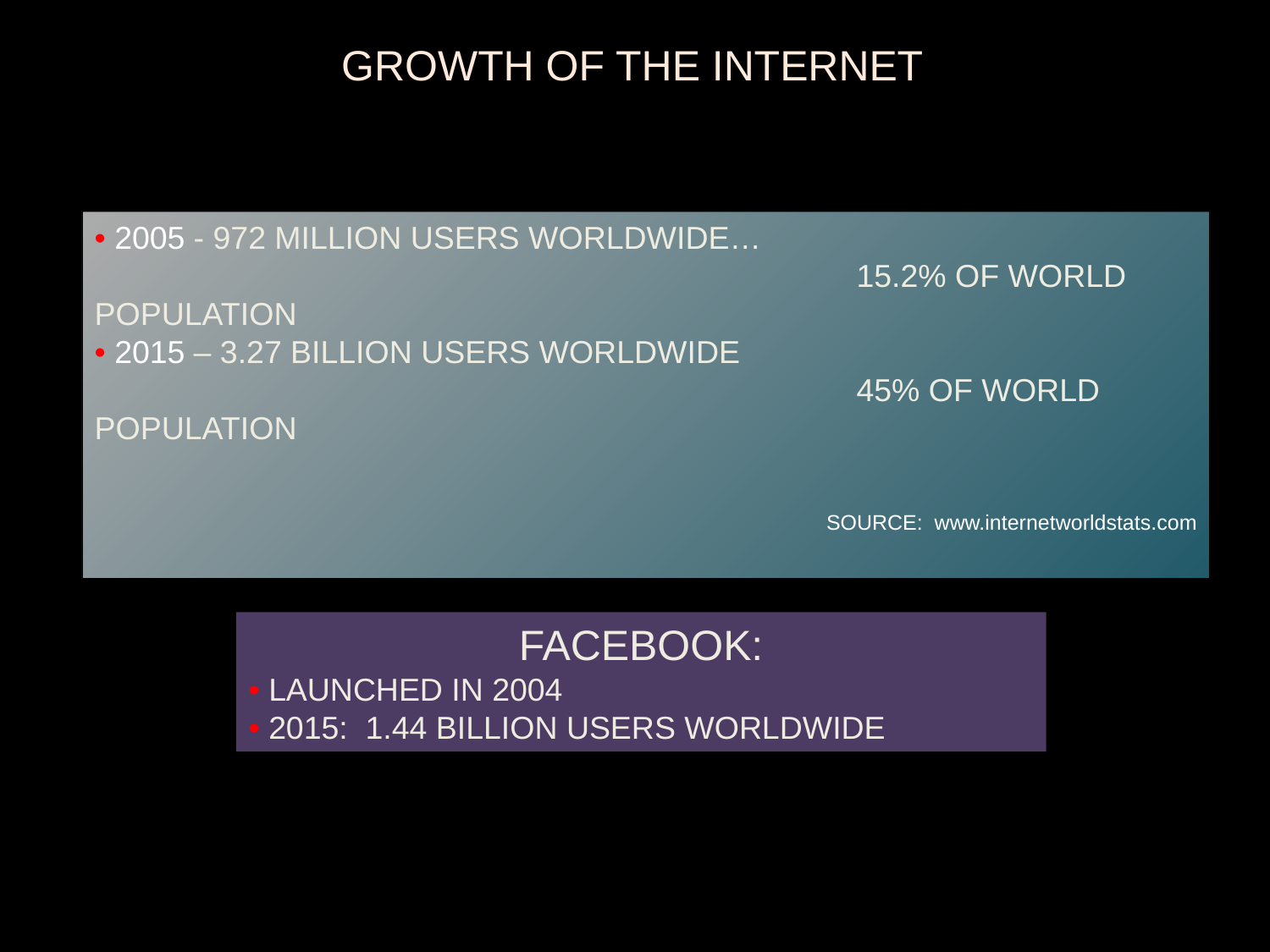

GROWTH OF THE INTERNET

• 2005 - 972 MILLION USERS WORLDWIDE…
						15.2% OF WORLD POPULATION
• 2015 – 3.27 BILLION USERS WORLDWIDE
						45% OF WORLD POPULATION

SOURCE:  www.internetworldstats.com

FACEBOOK:
• LAUNCHED IN 2004
• 2015:  1.44 BILLION USERS WORLDWIDE